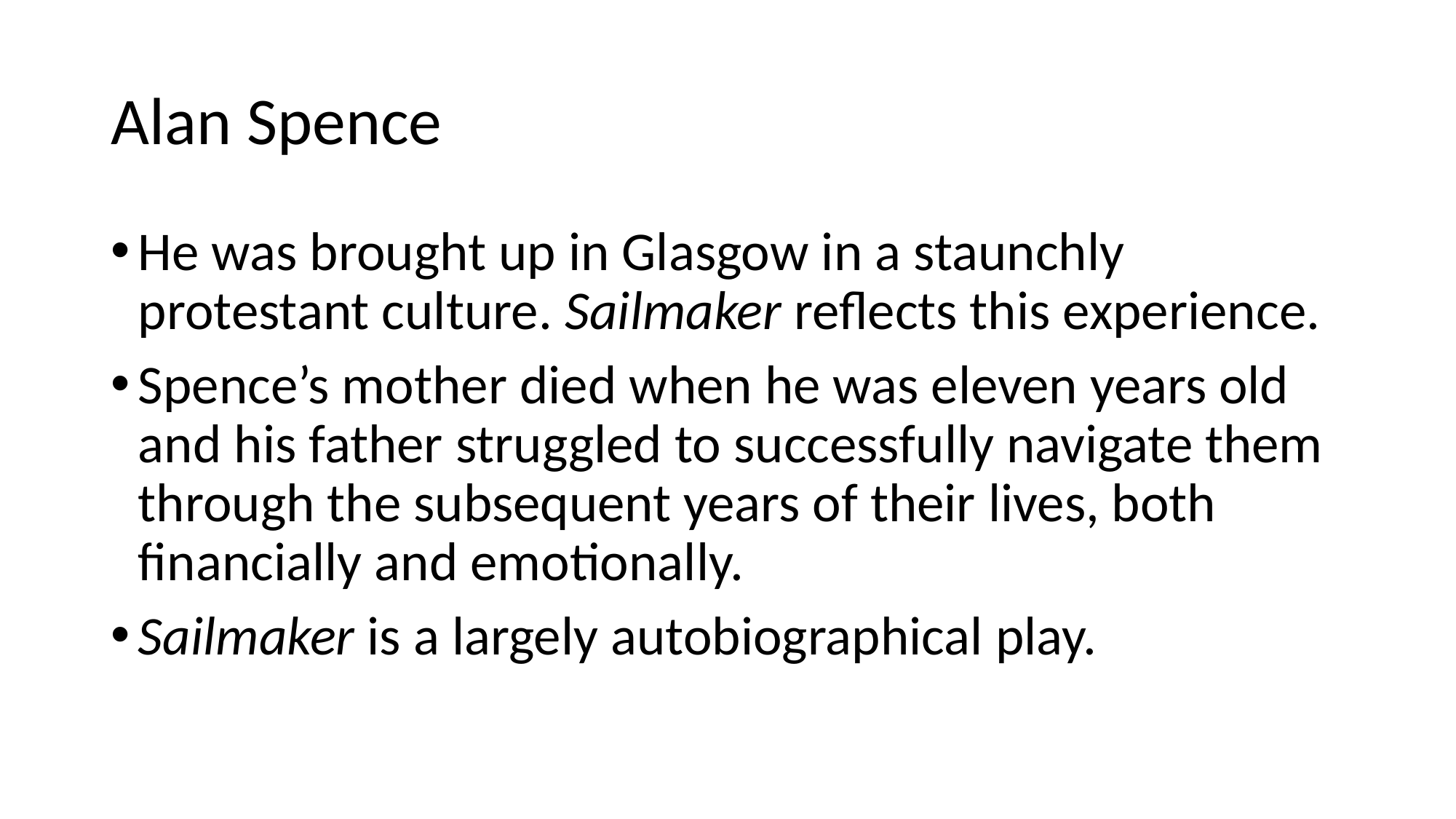

# Alan Spence
He was brought up in Glasgow in a staunchly protestant culture. Sailmaker reflects this experience.
Spence’s mother died when he was eleven years old and his father struggled to successfully navigate them through the subsequent years of their lives, both financially and emotionally.
Sailmaker is a largely autobiographical play.